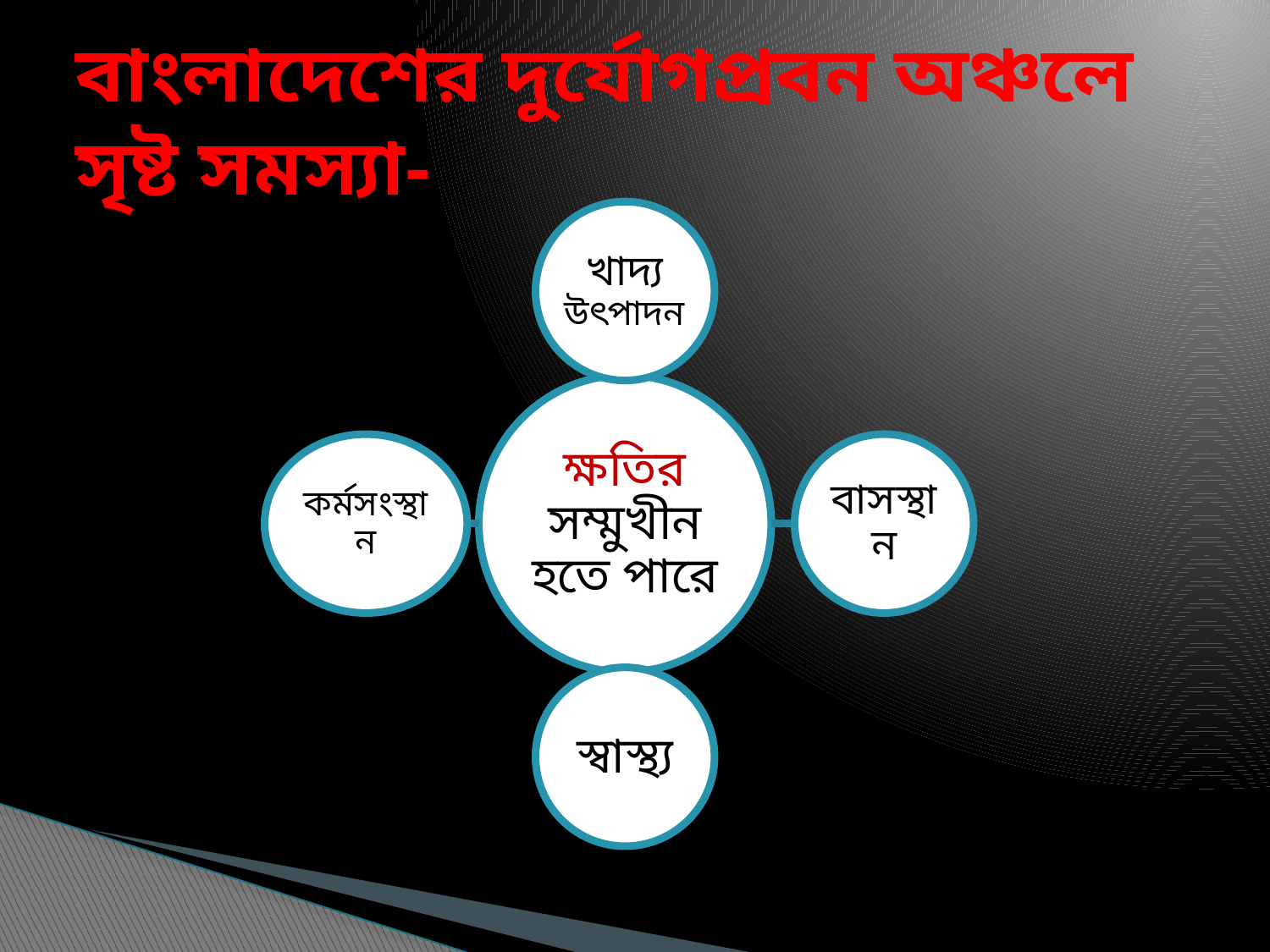

# বাংলাদেশের দুর্যোগপ্রবন অঞ্চলে সৃষ্ট সমস্যা-
ক্ষতির সম্মুখীন হতে পারে

খাদ্য উৎপাদন

বাসস্থান

স্বাস্থ্য

কর্মসংস্থান